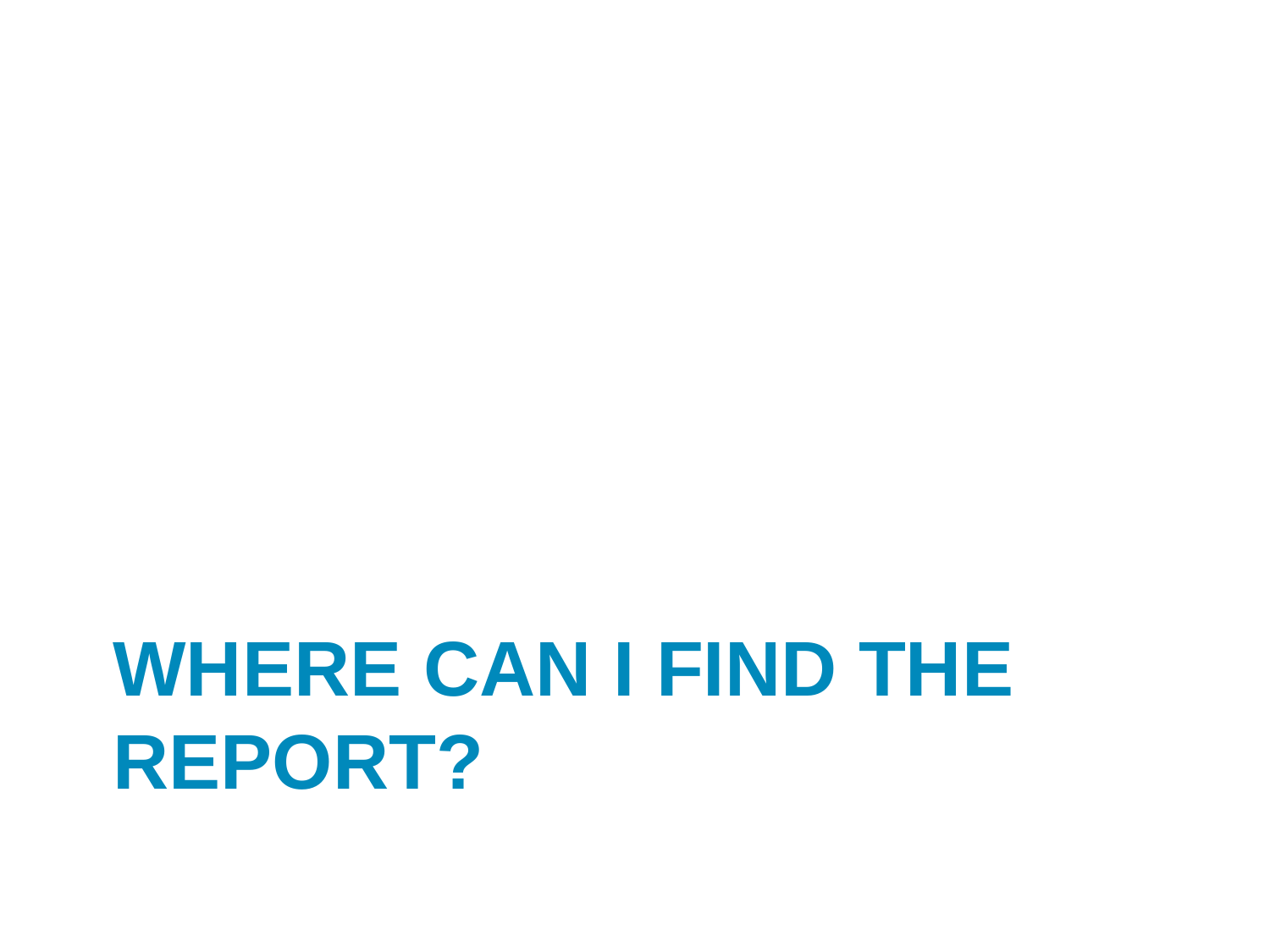

# Where can I find the report?